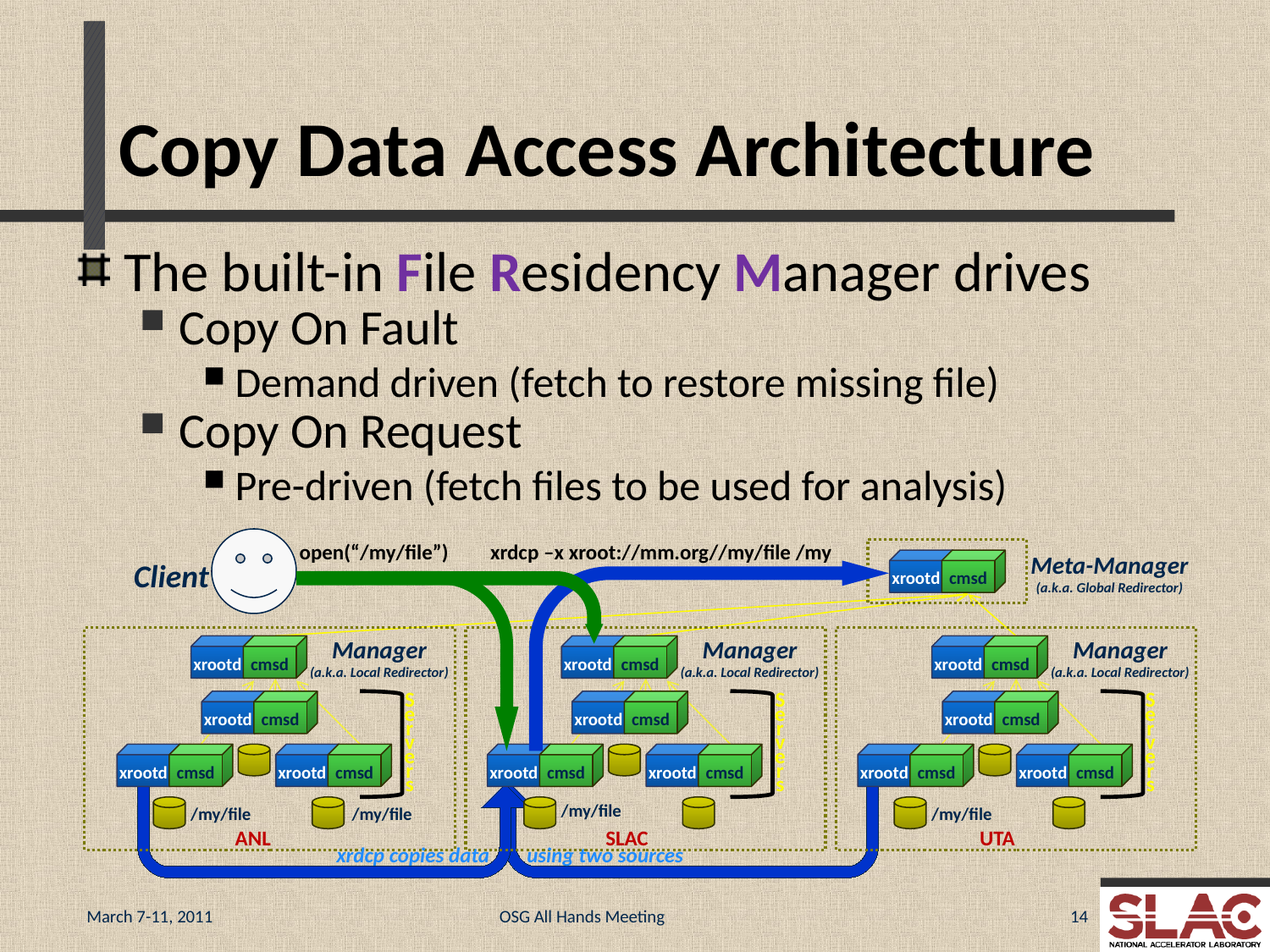

# Copy Data Access Architecture
The built-in File Residency Manager drives
Copy On Fault
Demand driven (fetch to restore missing file)
Copy On Request
Pre-driven (fetch files to be used for analysis)

open(“/my/file”)
xrdcp –x xroot://mm.org//my/file /my

Meta-Manager
(a.k.a. Global Redirector)
Client

xrootd
cmsd

Manager
(a.k.a. Local Redirector)

Manager
(a.k.a. Local Redirector)

Manager
(a.k.a. Local Redirector)

xrootd
cmsd

xrootd
cmsd

xrootd
cmsd

xrootd
cmsd

xrootd
cmsd

C
/my/file

xrootd
cmsd

A
/my/file
B

S
e
r
v
e
r
s

xrootd
cmsd

xrootd
cmsd

C
/my/file

xrootd
cmsd

A

B

S
e
r
v
e
r
s

xrootd
cmsd

xrootd
cmsd

C
/my/file

xrootd
cmsd

A
/my/file
B

S
e
r
v
e
r
s

/my/file
/my/file
ANL
SLAC
UTA
xrdcp copies data 	using two sources